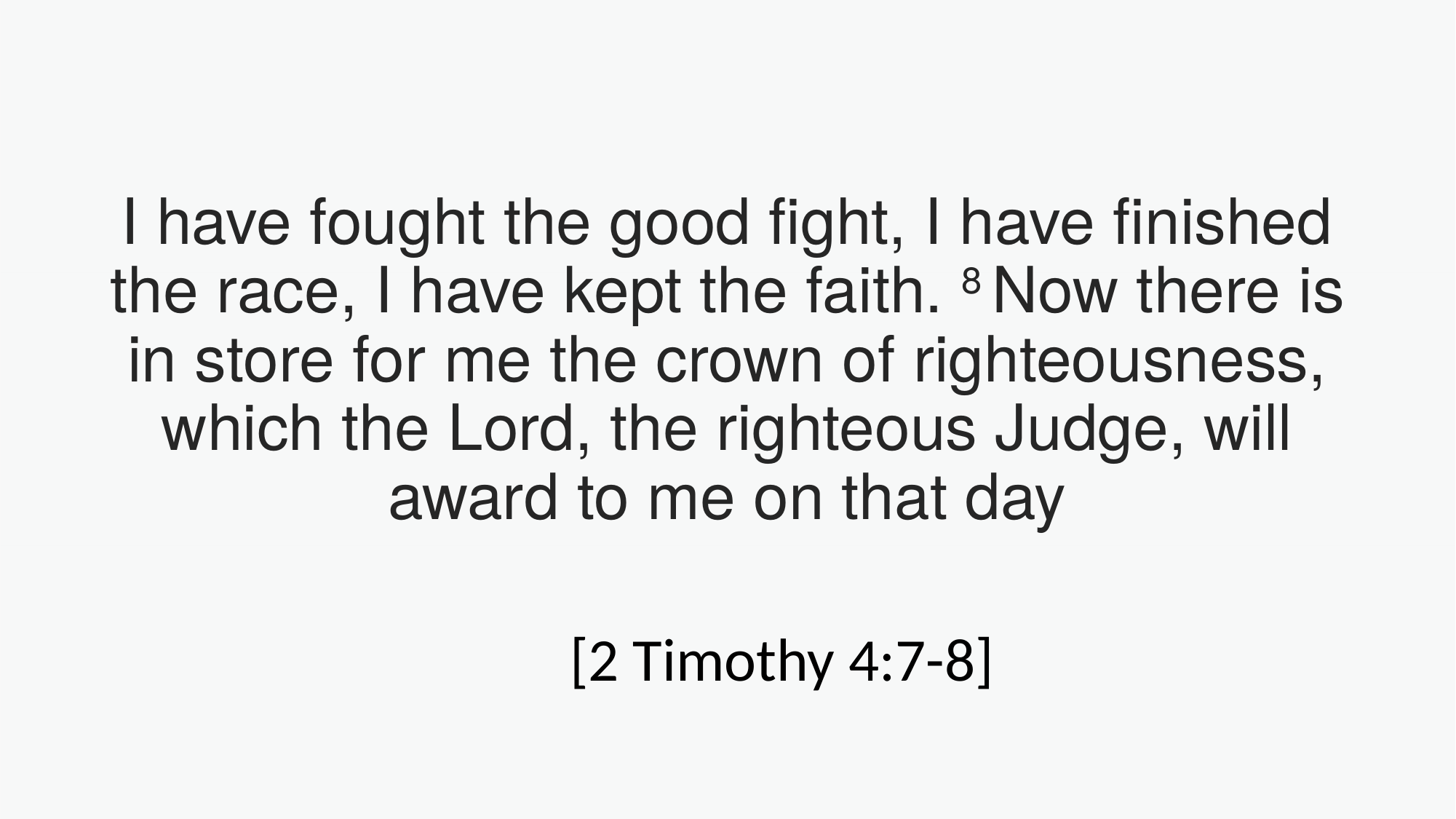

I have fought the good fight, I have finished the race, I have kept the faith. 8 Now there is in store for me the crown of righteousness, which the Lord, the righteous Judge, will award to me on that day

	[2 Timothy 4:7-8]